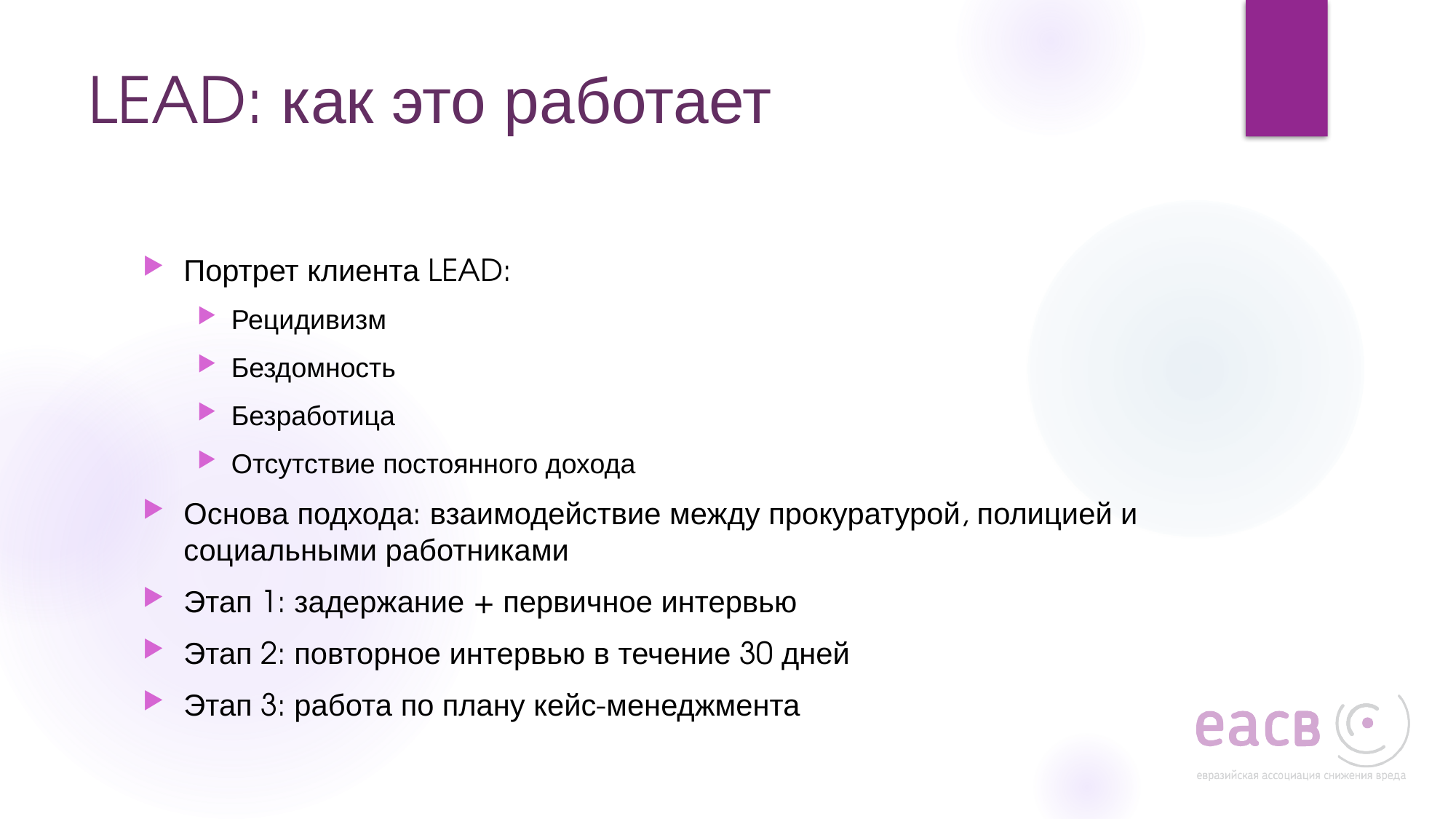

# LEAD: как это работает
Портрет клиента LEAD:
Рецидивизм
Бездомность
Безработица
Отсутствие постоянного дохода
Основа подхода: взаимодействие между прокуратурой, полицией и социальными работниками
Этап 1: задержание + первичное интервью
Этап 2: повторное интервью в течение 30 дней
Этап 3: работа по плану кейс-менеджмента